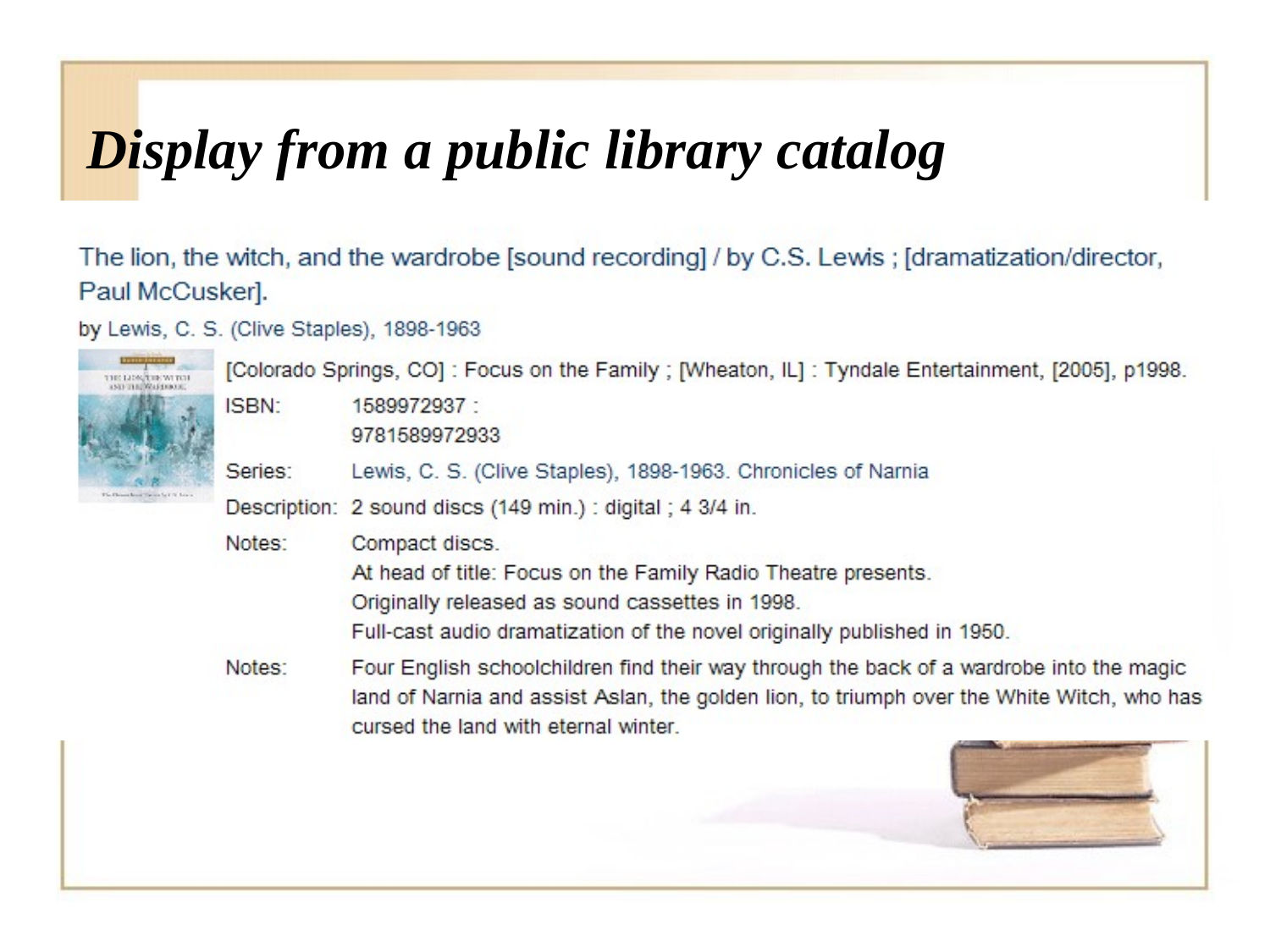

# Display from a public library catalog